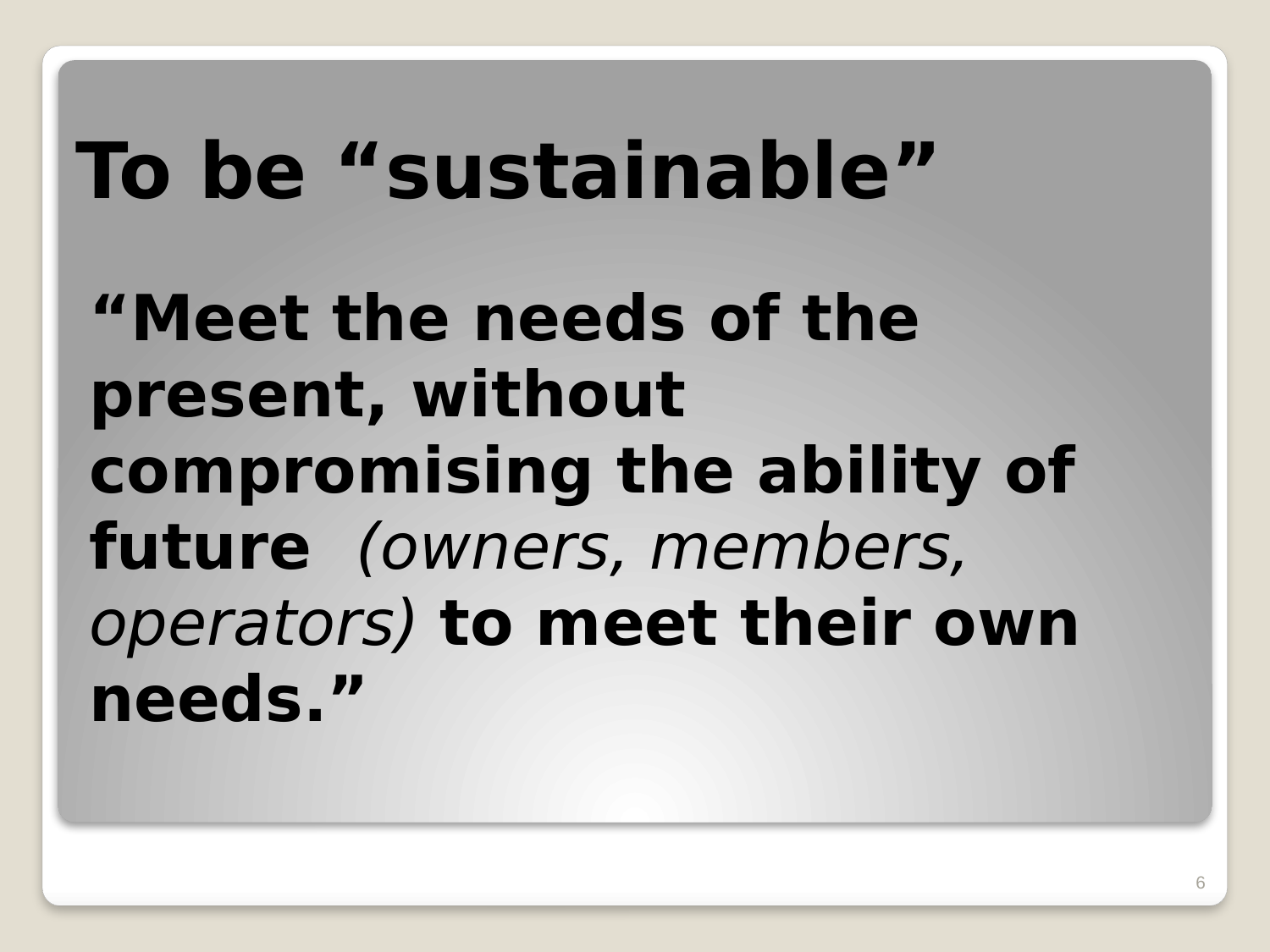

# To be “sustainable”
“Meet the needs of the present, without compromising the ability of future  (owners, members, operators) to meet their own needs.”

6